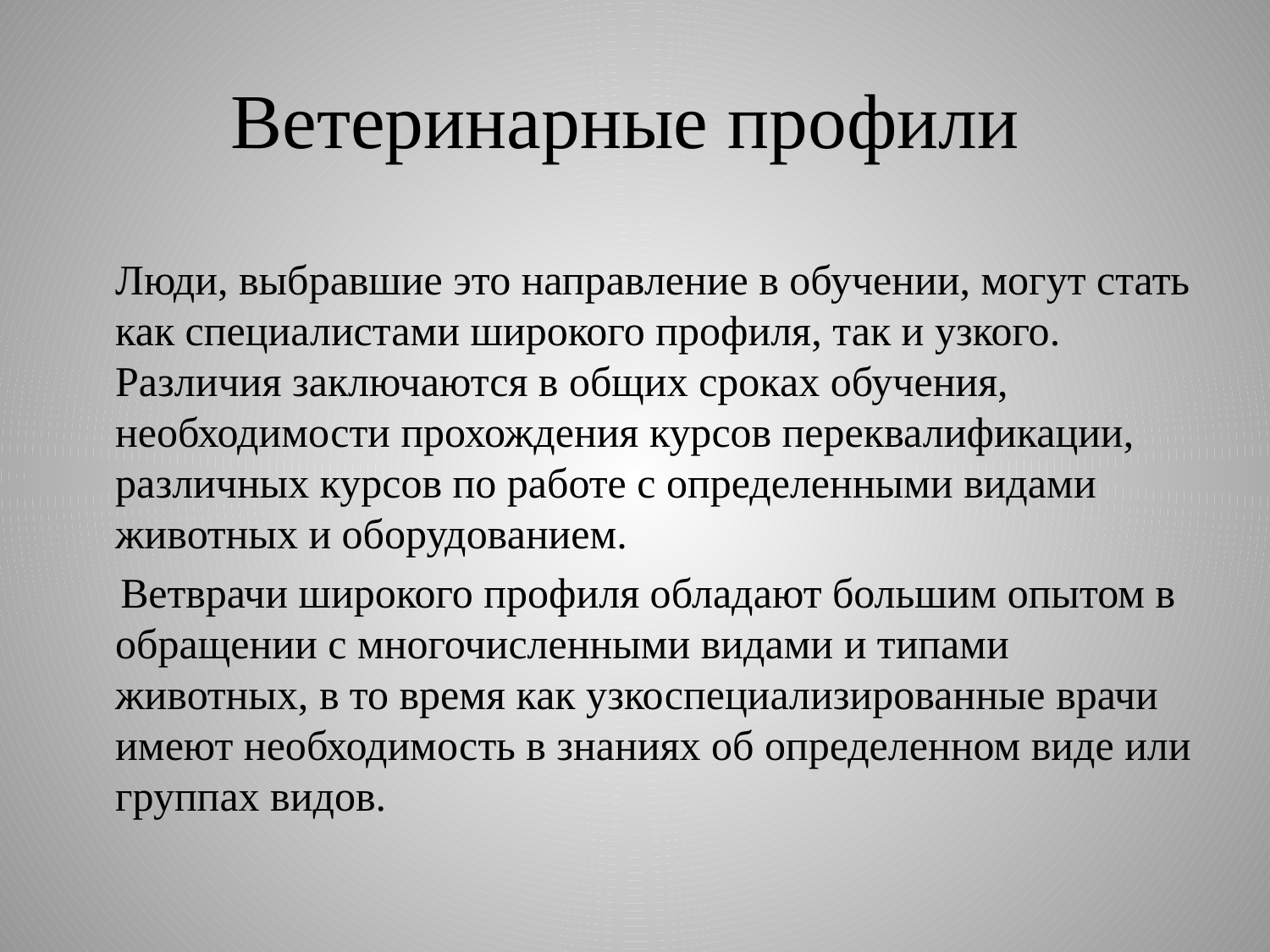

# Ветеринарные профили
     Люди, выбравшие это направление в обучении, могут стать как специалистами широкого профиля, так и узкого. Различия заключаются в общих сроках обучения, необходимости прохождения курсов переквалификации, различных курсов по работе с определенными видами животных и оборудованием.
     Ветврачи широкого профиля обладают большим опытом в обращении с многочисленными видами и типами животных, в то время как узкоспециализированные врачи имеют необходимость в знаниях об определенном виде или группах видов.